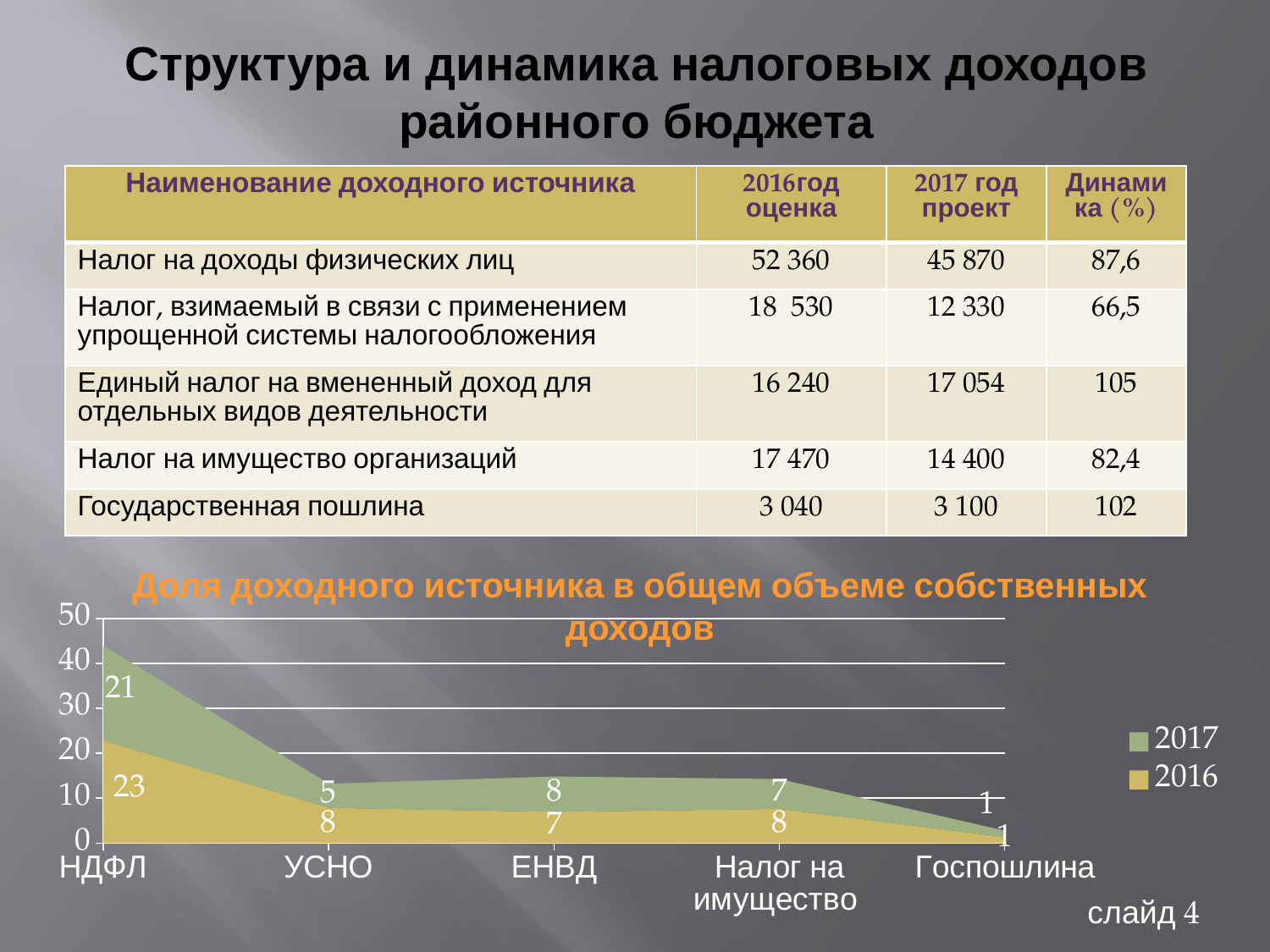

# Структура и динамика налоговых доходов районного бюджета
| Наименование доходного источника | 2016год оценка | 2017 год проект | Динамика (%) |
| --- | --- | --- | --- |
| Налог на доходы физических лиц | 52 360 | 45 870 | 87,6 |
| Налог, взимаемый в связи с применением упрощенной системы налогообложения | 18 530 | 12 330 | 66,5 |
| Единый налог на вмененный доход для отдельных видов деятельности | 16 240 | 17 054 | 105 |
| Налог на имущество организаций | 17 470 | 14 400 | 82,4 |
| Государственная пошлина | 3 040 | 3 100 | 102 |
Доля доходного источника в общем объеме собственных доходов

### Chart

| Category | 2016 | 2017 |
|---|---|---|
| НДФЛ | 22.798340292320976 | 21.170638949914157 |
| УСНО | 7.8370247171051775 | 5.386120700795687 |
| ЕНВД | 6.947522411713742 | 7.871028485978556 |
| Налог на имущество  | 7.606267878212639 | 6.646112946997242 |
| Госпошлина | 1.337083494790556 | 1.4307604260896856 |
слайд 4